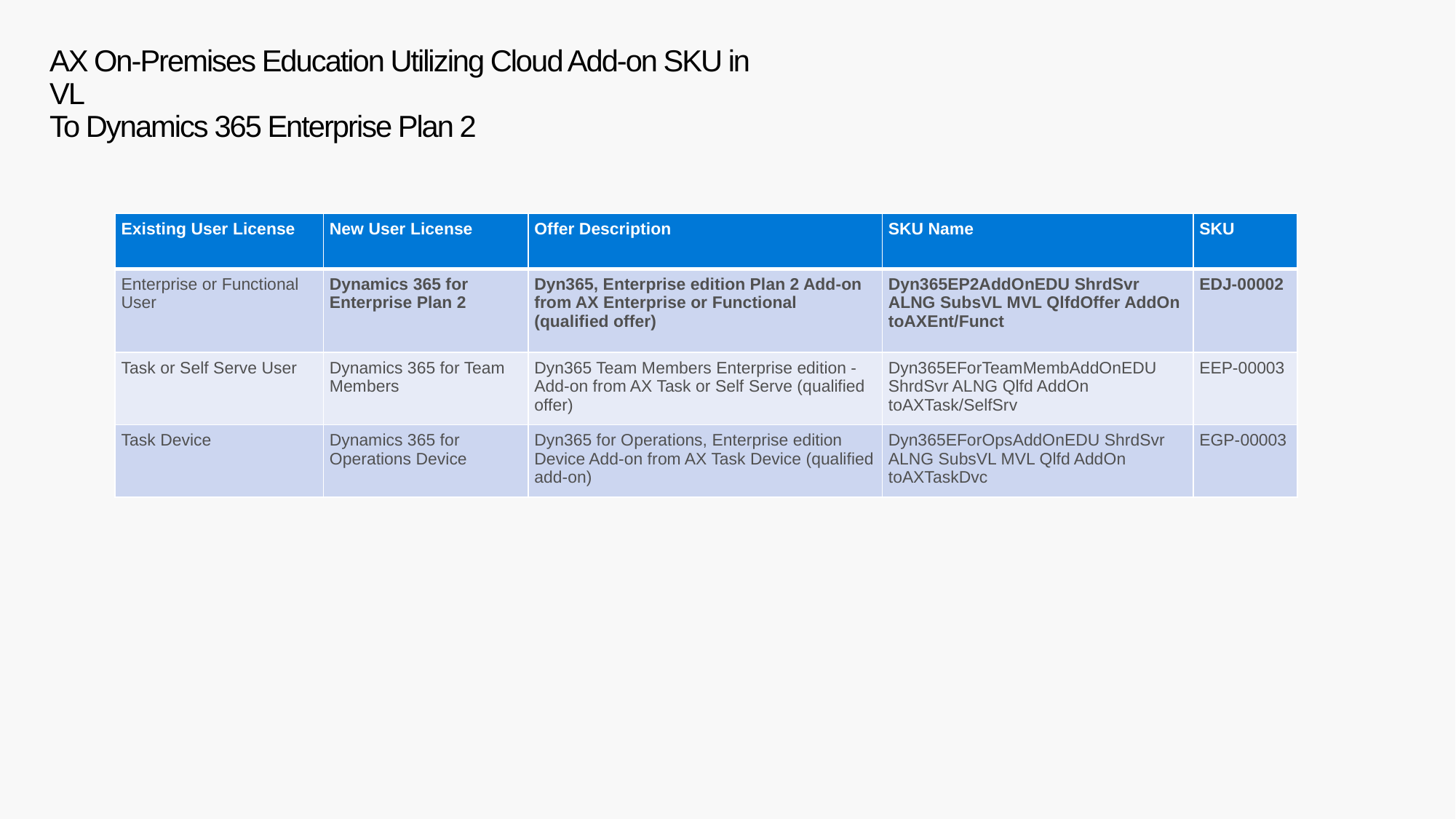

# AX On-Premises Education Utilizing Cloud Add-on SKU in VL To Dynamics 365 Enterprise Plan 2
| Existing User License | New User License | Offer Description | SKU Name | SKU |
| --- | --- | --- | --- | --- |
| Enterprise or Functional User | Dynamics 365 for Enterprise Plan 2 | Dyn365, Enterprise edition Plan 2 Add-on from AX Enterprise or Functional (qualified offer) | Dyn365EP2AddOnEDU ShrdSvr ALNG SubsVL MVL QlfdOffer AddOn toAXEnt/Funct | EDJ-00002 |
| Task or Self Serve User | Dynamics 365 for Team Members | Dyn365 Team Members Enterprise edition - Add-on from AX Task or Self Serve (qualified offer) | Dyn365EForTeamMembAddOnEDU ShrdSvr ALNG Qlfd AddOn toAXTask/SelfSrv | EEP-00003 |
| Task Device | Dynamics 365 for Operations Device | Dyn365 for Operations, Enterprise edition Device Add-on from AX Task Device (qualified add-on) | Dyn365EForOpsAddOnEDU ShrdSvr ALNG SubsVL MVL Qlfd AddOn toAXTaskDvc | EGP-00003 |